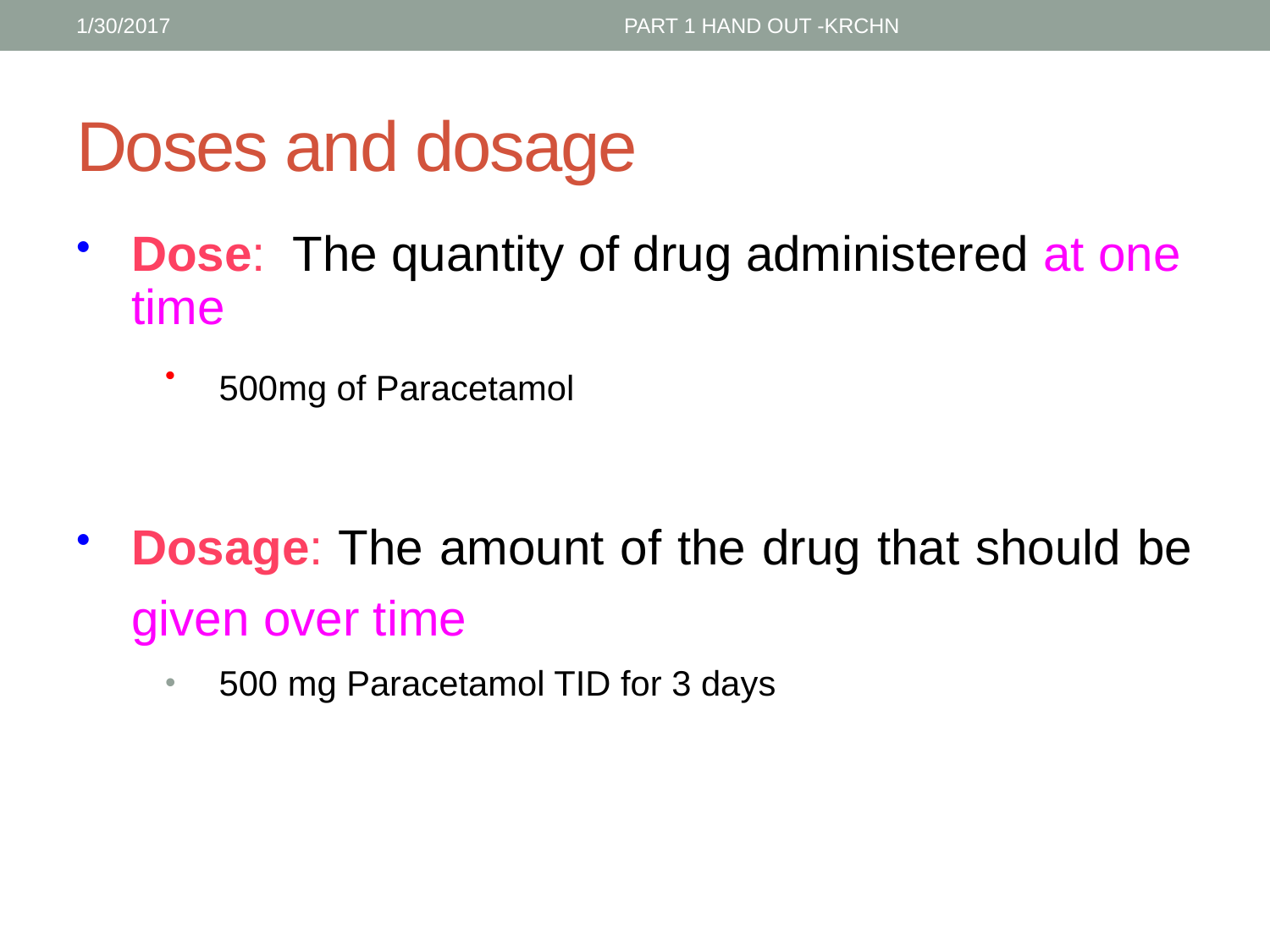

1/30/2017
PART 1 HAND OUT -KRCHN
# Doses and dosage
Dose:  The quantity of drug administered at one time
500mg of Paracetamol

Dosage: The amount of the drug that should be given over time
500 mg Paracetamol TID for 3 days